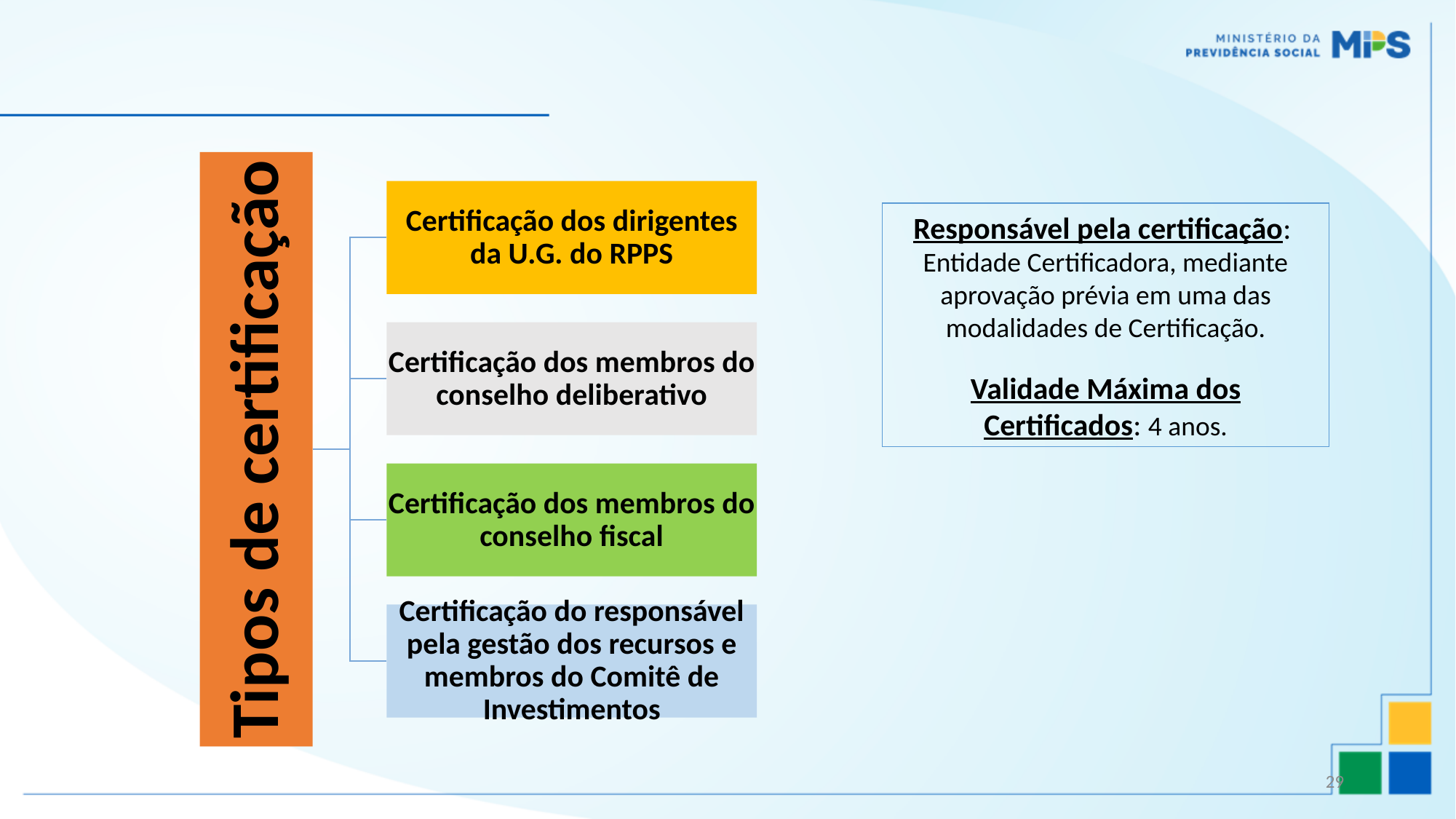

Tipos de certificação
Certificação dos dirigentes da U.G. do RPPS
Certificação dos membros do conselho deliberativo
Certificação dos membros do conselho fiscal
Certificação do responsável pela gestão dos recursos e membros do Comitê de Investimentos
Responsável pela certificação:
Entidade Certificadora, mediante aprovação prévia em uma das modalidades de Certificação.

Validade Máxima dos Certificados: 4 anos.
29